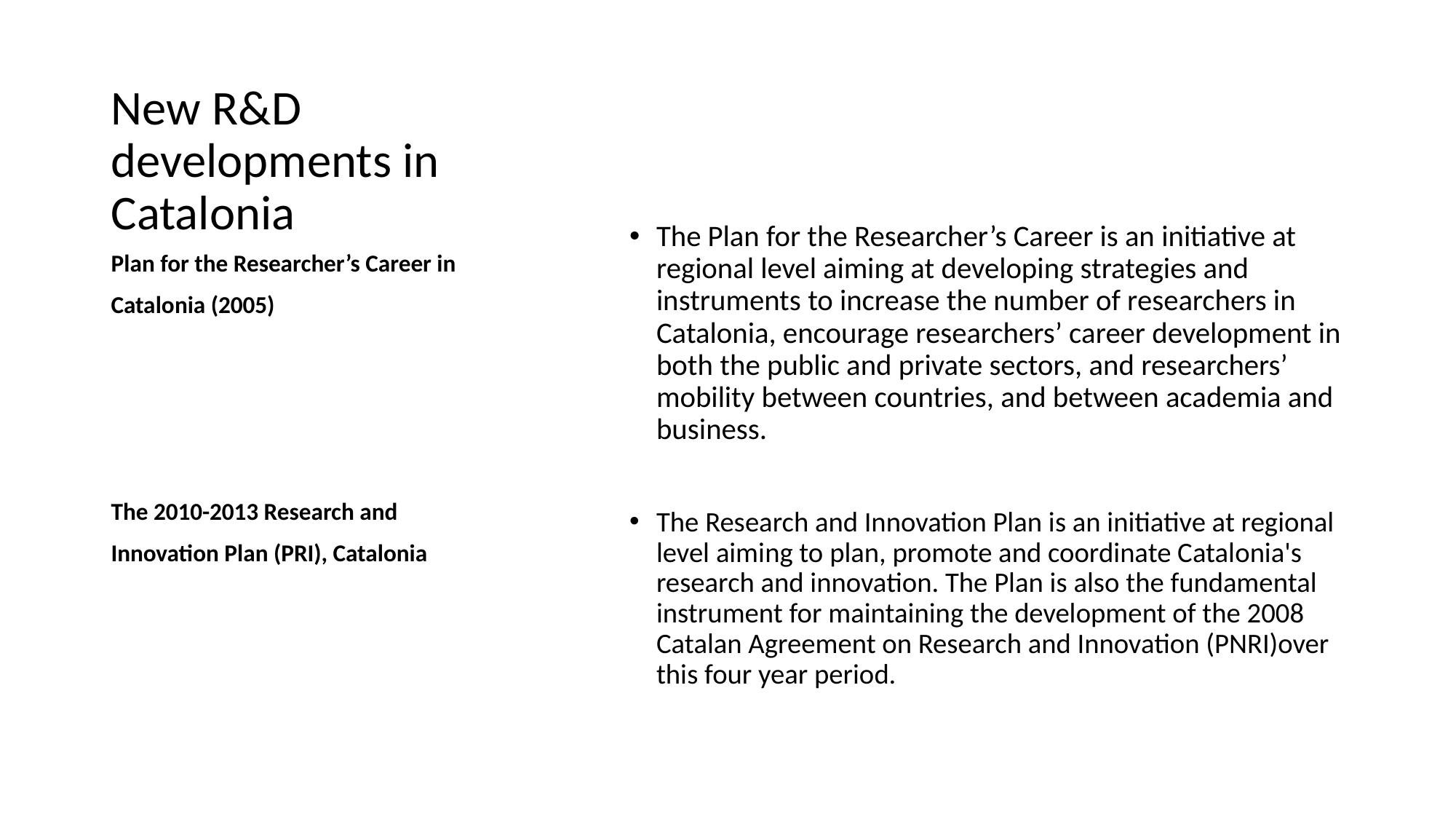

# New R&D developments in Catalonia

The Plan for the Researcher’s Career is an initiative at regional level aiming at developing strategies and instruments to increase the number of researchers in Catalonia, encourage researchers’ career development in both the public and private sectors, and researchers’ mobility between countries, and between academia and business.

The Research and Innovation Plan is an initiative at regional level aiming to plan, promote and coordinate Catalonia's research and innovation. The Plan is also the fundamental instrument for maintaining the development of the 2008 Catalan Agreement on Research and Innovation (PNRI)over this four year period.

Plan for the Researcher’s Career in
Catalonia (2005)

The 2010-2013 Research and
Innovation Plan (PRI), Catalonia